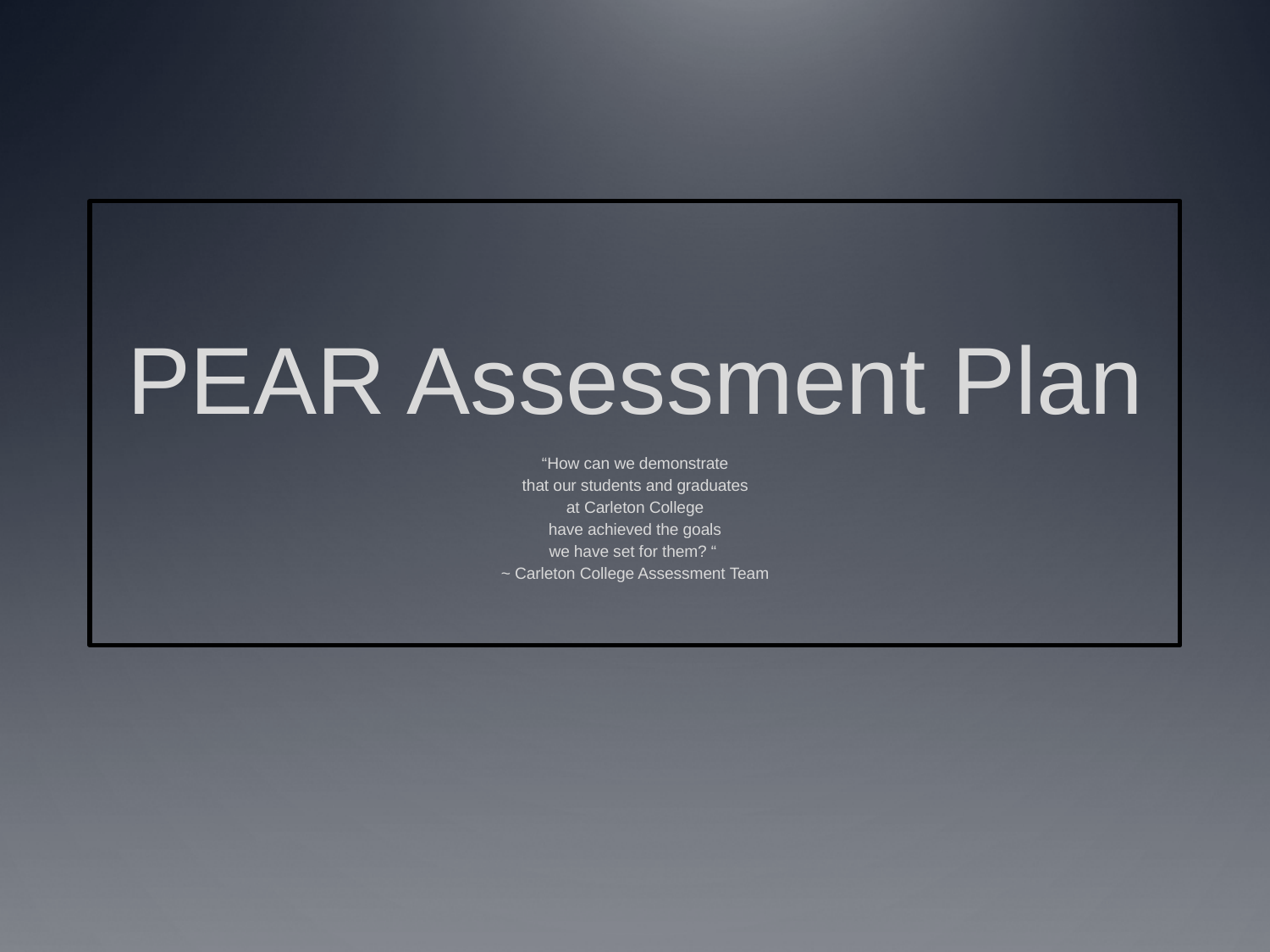

# PEAR Assessment Plan
“How can we demonstrate
that our students and graduates
at Carleton College
have achieved the goals
we have set for them? “
~ Carleton College Assessment Team